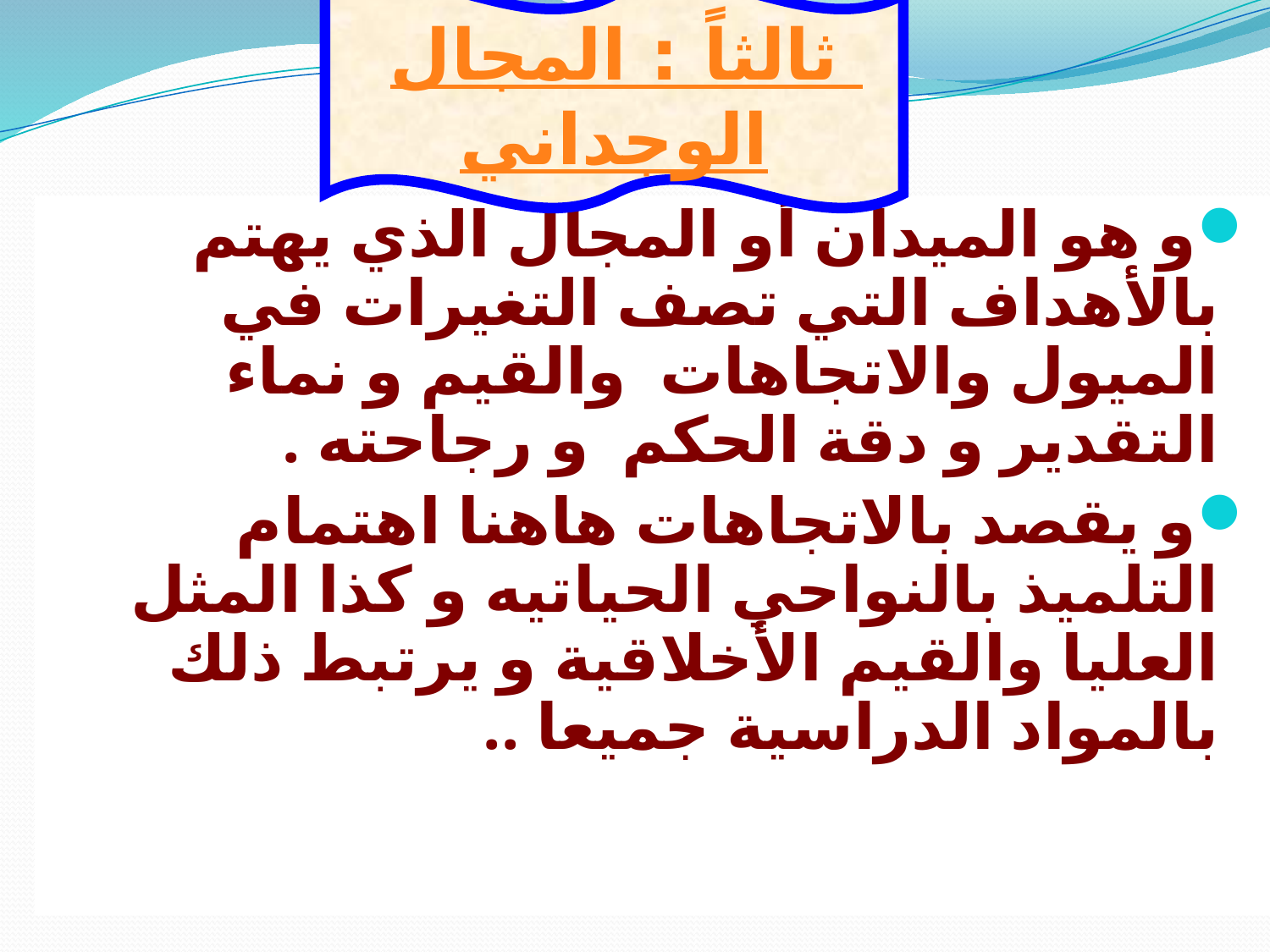

ثالثاً : المجال الوجداني
و هو الميدان أو المجال الذي يهتم بالأهداف التي تصف التغيرات في الميول والاتجاهات  والقيم و نماء التقدير و دقة الحكم  و رجاحته .
و يقصد بالاتجاهات هاهنا اهتمام التلميذ بالنواحي الحياتيه و كذا المثل العليا والقيم الأخلاقية و يرتبط ذلك بالمواد الدراسية جميعا ..